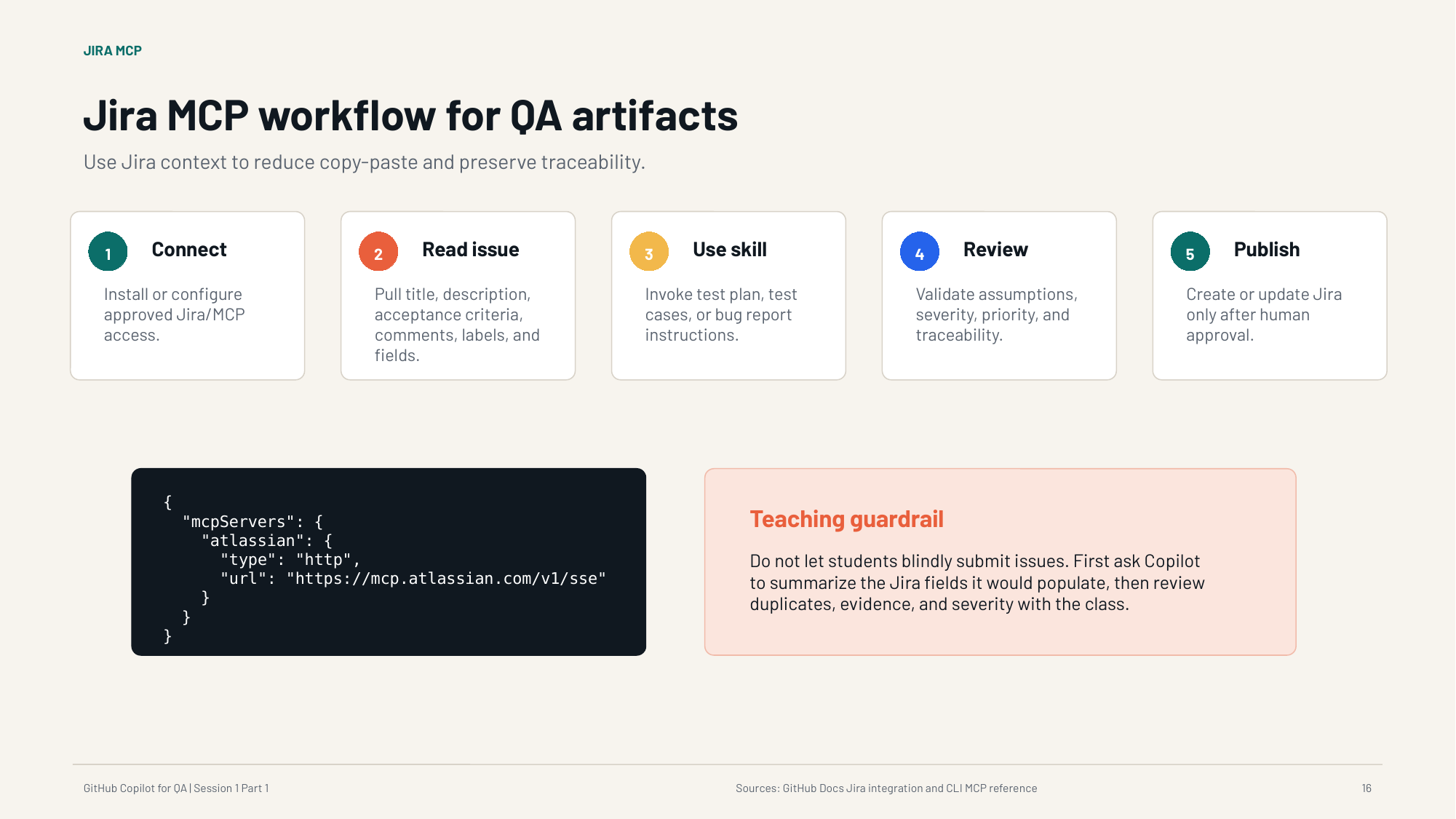

JIRA MCP
Jira MCP workflow for QA artifacts
Use Jira context to reduce copy-paste and preserve traceability.

Connect
Read issue
Use skill
Review
Publish

1
2
3
4
5
Install or configure approved Jira/MCP access.
Pull title, description, acceptance criteria, comments, labels, and fields.
Invoke test plan, test cases, or bug report instructions.
Validate assumptions, severity, priority, and traceability.
Create or update Jira only after human approval.

{
  "mcpServers": {
    "atlassian": {
      "type": "http",
      "url": "https://mcp.atlassian.com/v1/sse"
    }
  }
}
Teaching guardrail
Do not let students blindly submit issues. First ask Copilot to summarize the Jira fields it would populate, then review duplicates, evidence, and severity with the class.

GitHub Copilot for QA | Session 1 Part 1
Sources: GitHub Docs Jira integration and CLI MCP reference
16